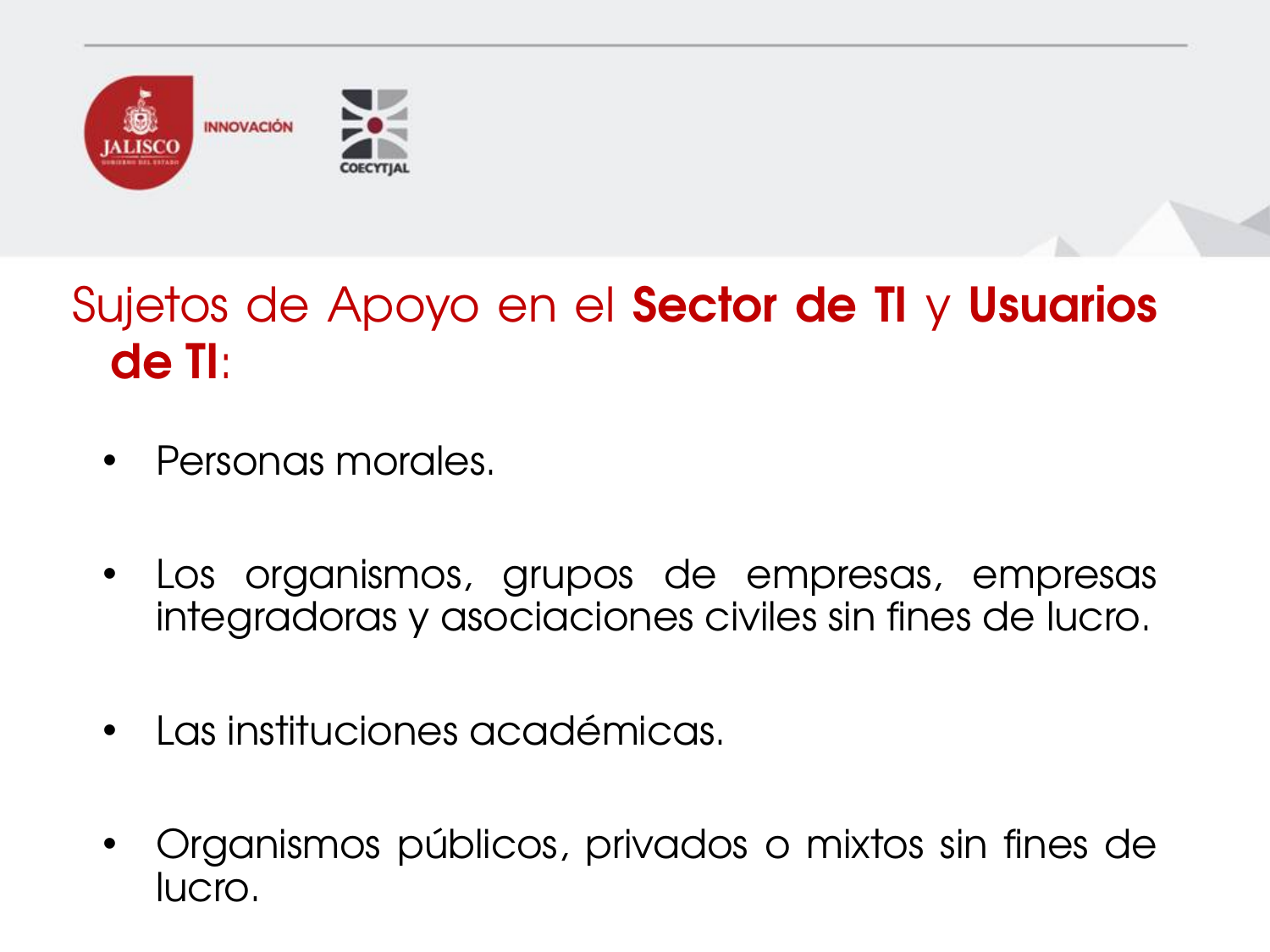

Sujetos de Apoyo en el Sector de TI y Usuarios de TI:

Personas morales.

Los organismos, grupos de empresas, empresas integradoras y asociaciones civiles sin fines de lucro.

Las instituciones académicas.

Organismos públicos, privados o mixtos sin fines de lucro.